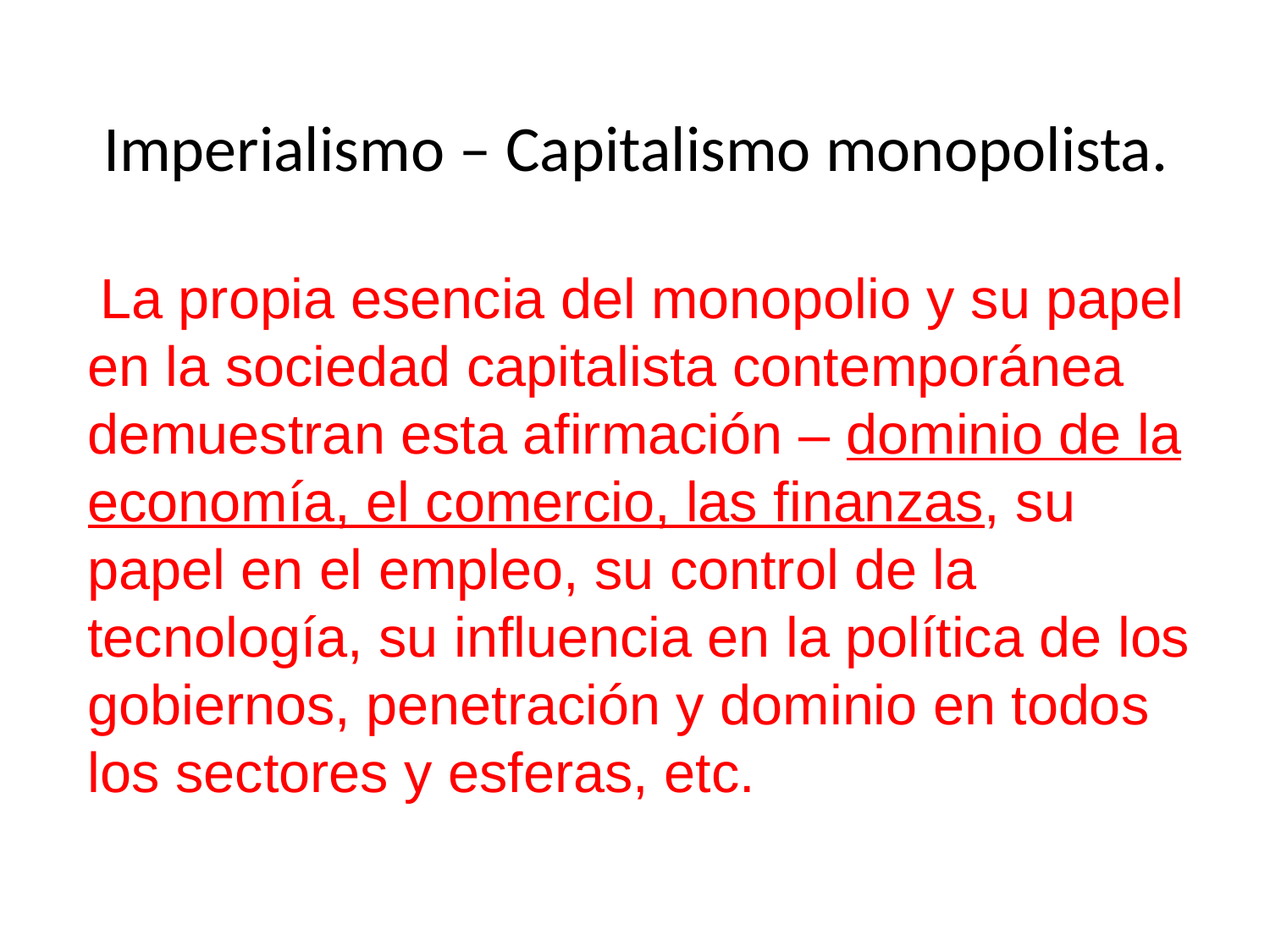

# Imperialismo – Capitalismo monopolista.
 La propia esencia del monopolio y su papel en la sociedad capitalista contemporánea demuestran esta afirmación – dominio de la economía, el comercio, las finanzas, su papel en el empleo, su control de la tecnología, su influencia en la política de los gobiernos, penetración y dominio en todos los sectores y esferas, etc.